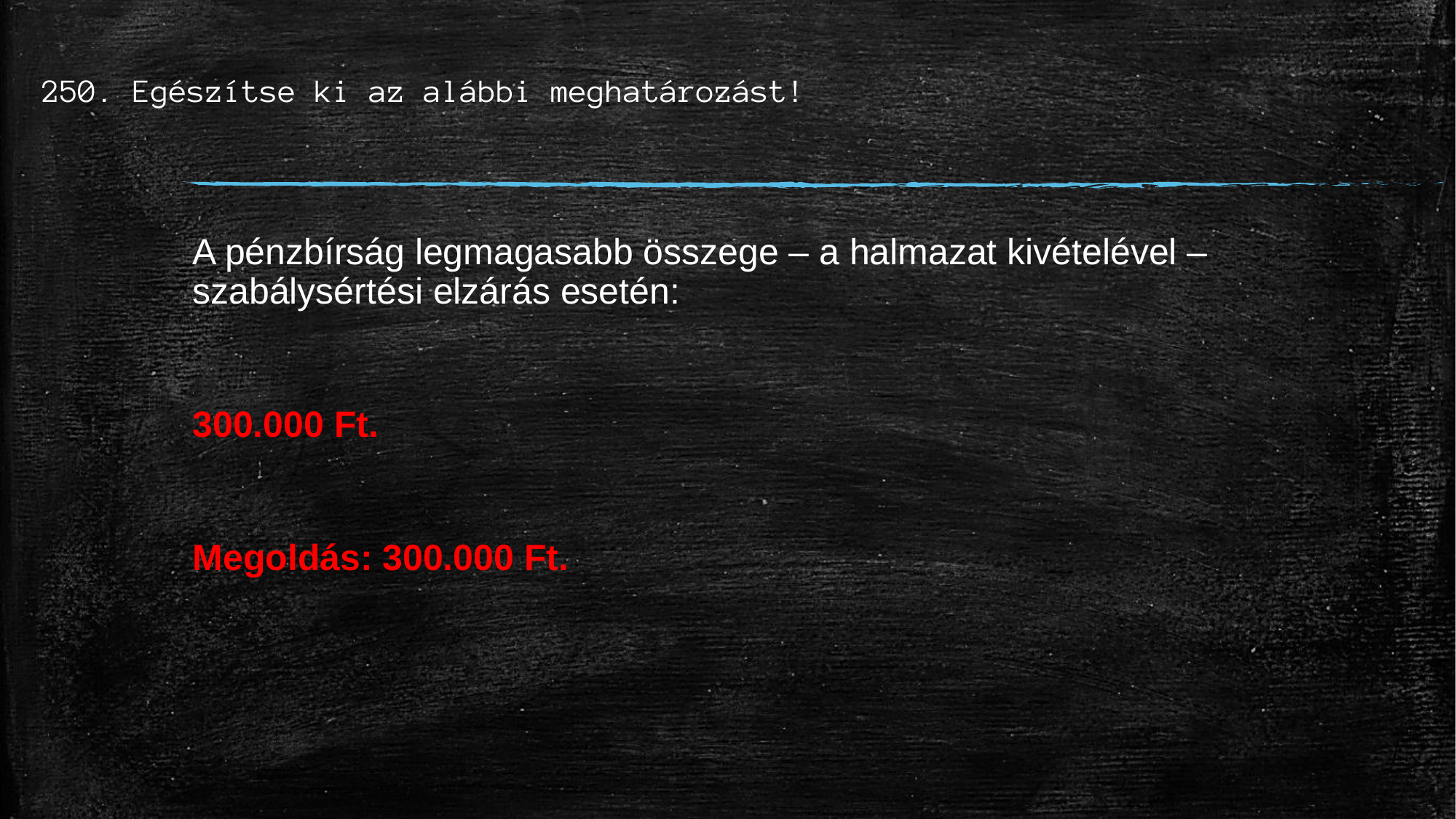

# 250. Egészítse ki az alábbi meghatározást!
A pénzbírság legmagasabb összege – a halmazat kivételével – szabálysértési elzárás esetén:

300.000 Ft.

Megoldás: 300.000 Ft.